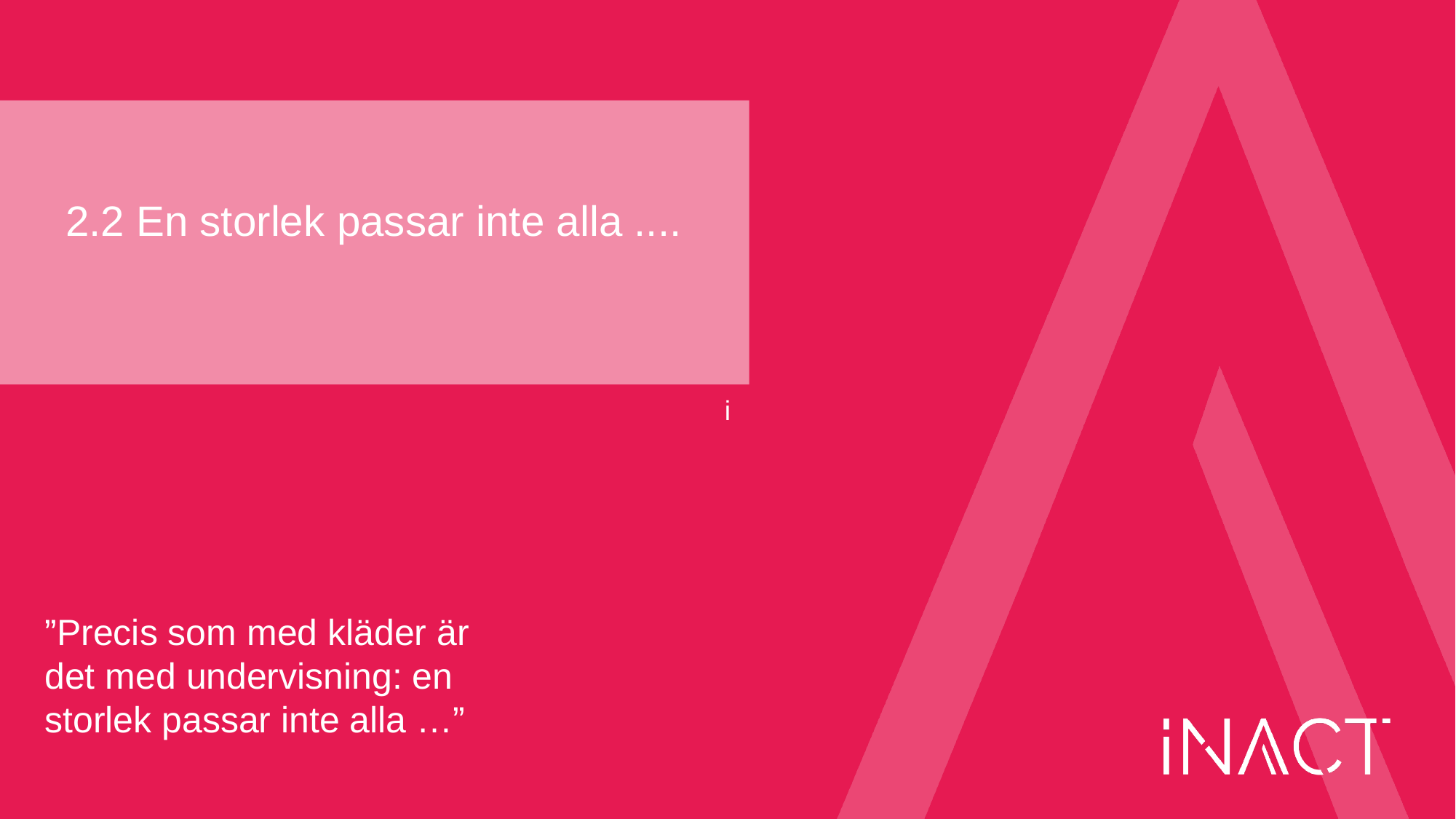

# 2.2 En storlek passar inte alla ....
”Precis som med kläder är det med undervisning: en storlek passar inte alla …”